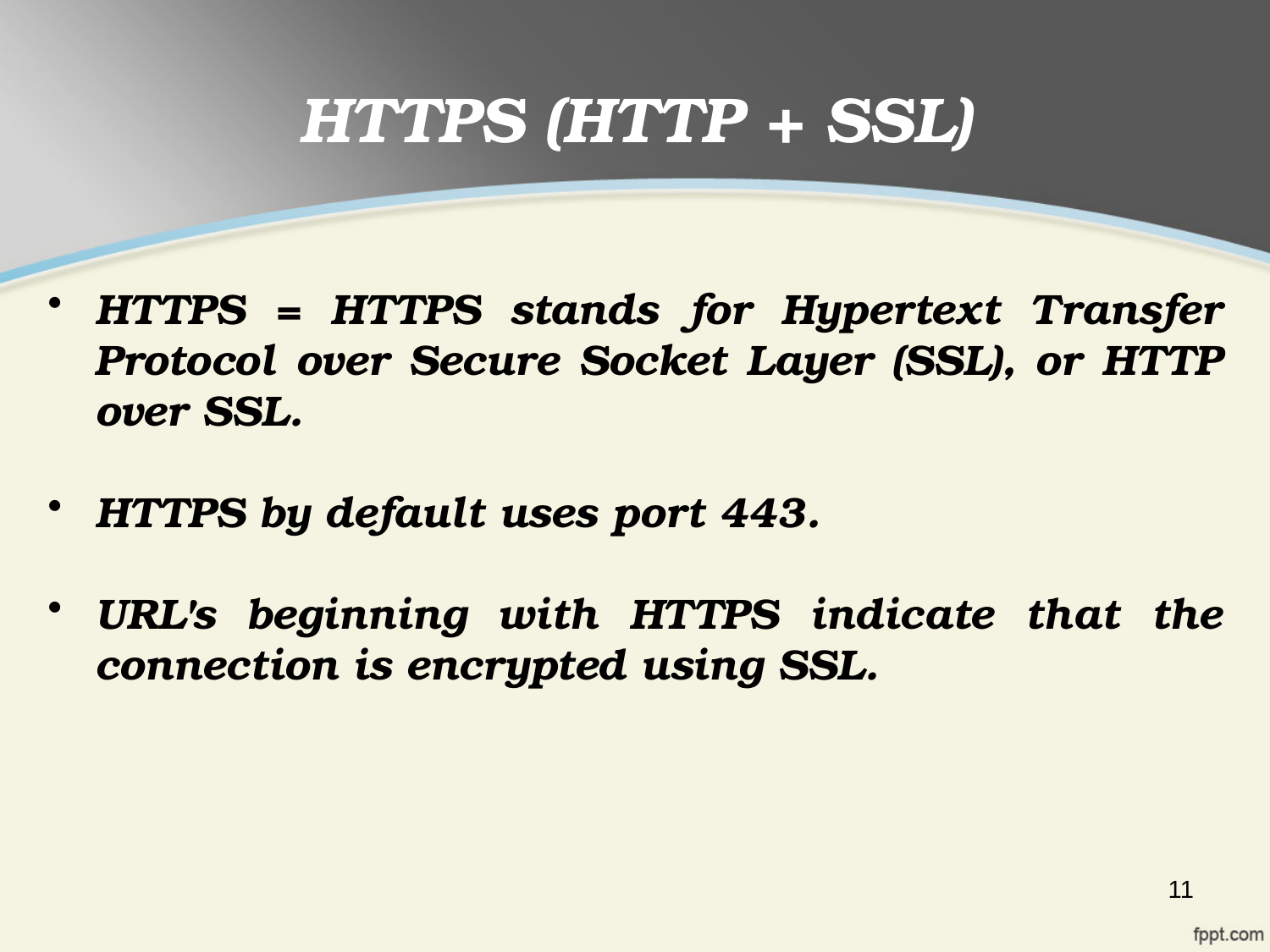

# HTTPS (HTTP + SSL)
HTTPS = HTTPS stands for Hypertext Transfer Protocol over Secure Socket Layer (SSL), or HTTP over SSL.

HTTPS by default uses port 443.

URL's beginning with HTTPS indicate that the connection is encrypted using SSL.

11